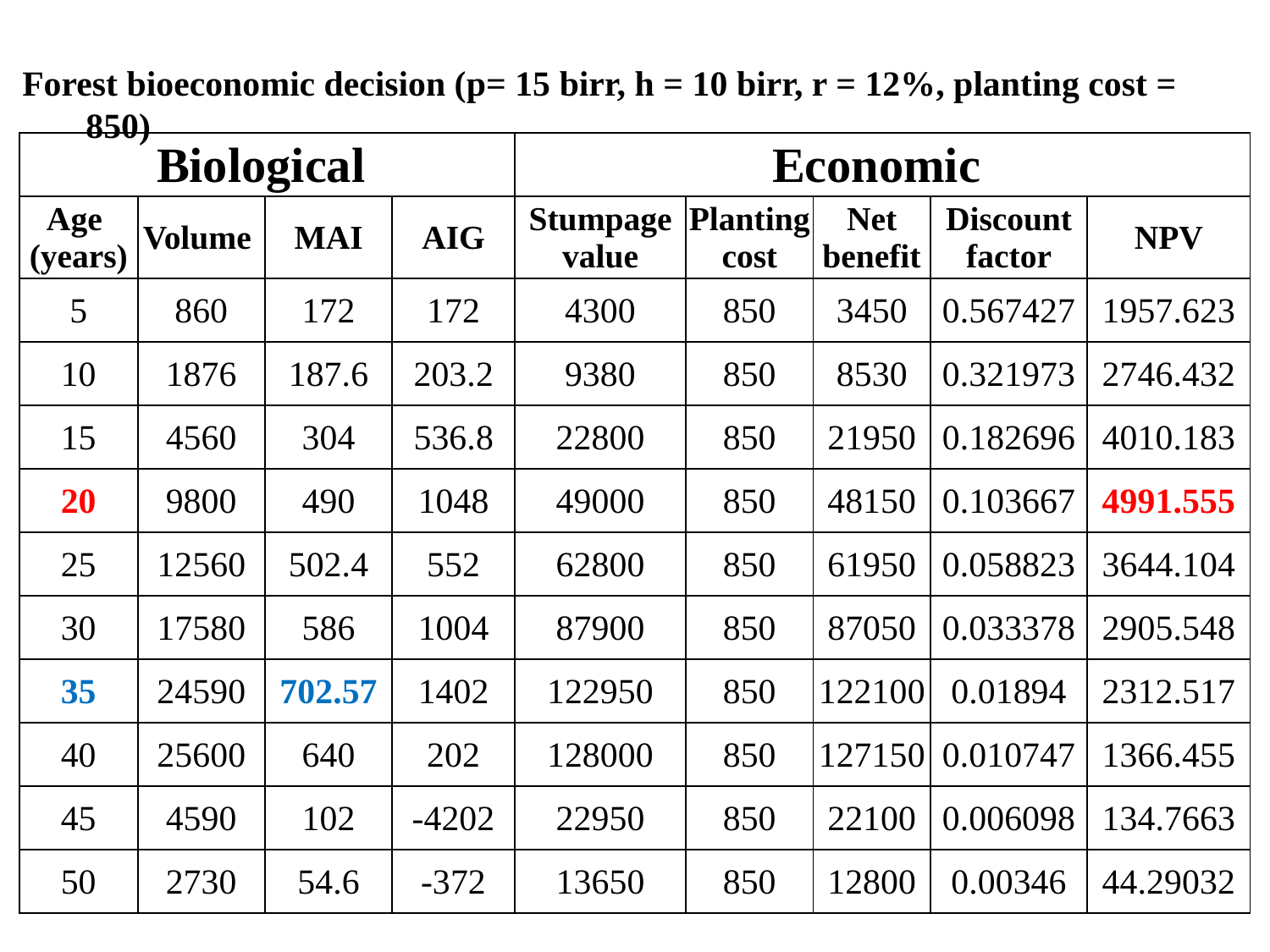

Forest bioeconomic decision (p= 15 birr, h = 10 birr, r = 12%, planting cost = 850)
| Biological |  |  |  | Economic |  |  |  |  |
| --- | --- | --- | --- | --- | --- | --- | --- | --- |
| Age (years) | Volume | MAI | AIG | Stumpage value | Planting cost | Net benefit | Discount factor | NPV |
| 5 | 860 | 172 | 172 | 4300 | 850 | 3450 | 0.567427 | 1957.623 |
| 10 | 1876 | 187.6 | 203.2 | 9380 | 850 | 8530 | 0.321973 | 2746.432 |
| 15 | 4560 | 304 | 536.8 | 22800 | 850 | 21950 | 0.182696 | 4010.183 |
| 20 | 9800 | 490 | 1048 | 49000 | 850 | 48150 | 0.103667 | 4991.555 |
| 25 | 12560 | 502.4 | 552 | 62800 | 850 | 61950 | 0.058823 | 3644.104 |
| 30 | 17580 | 586 | 1004 | 87900 | 850 | 87050 | 0.033378 | 2905.548 |
| 35 | 24590 | 702.57 | 1402 | 122950 | 850 | 122100 | 0.01894 | 2312.517 |
| 40 | 25600 | 640 | 202 | 128000 | 850 | 127150 | 0.010747 | 1366.455 |
| 45 | 4590 | 102 | -4202 | 22950 | 850 | 22100 | 0.006098 | 134.7663 |
| 50 | 2730 | 54.6 | -372 | 13650 | 850 | 12800 | 0.00346 | 44.29032 |